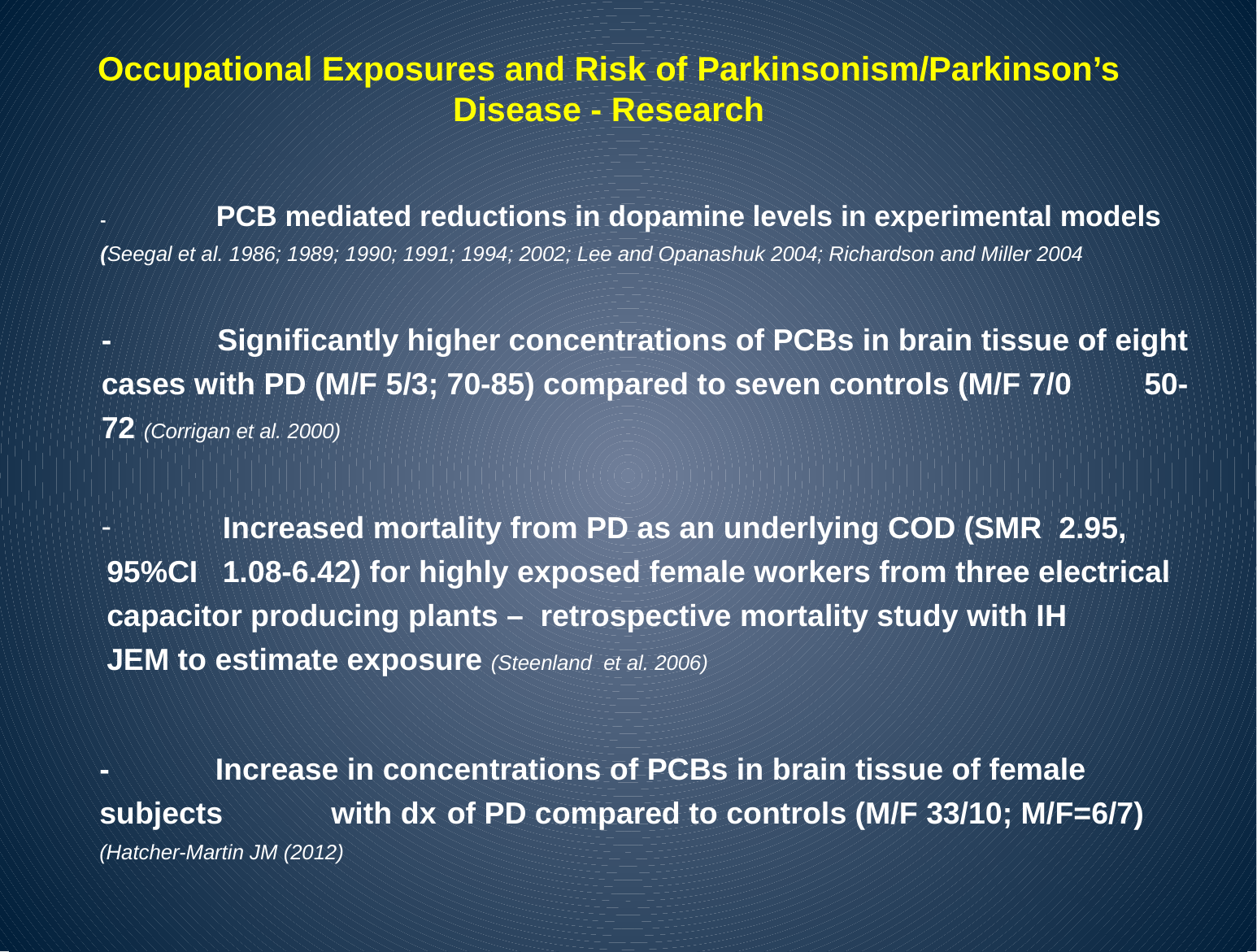

# Occupational Exposures and Risk of Parkinsonism/Parkinson’s Disease - Research
-	PCB mediated reductions in dopamine levels in experimental models  	(Seegal et al. 1986; 1989; 1990; 1991; 1994; 2002; Lee and Opanashuk 2004; Richardson and Miller 2004

-	Significantly higher concentrations of PCBs in brain tissue of eight 	cases with PD (M/F 5/3; 70-85) compared to seven controls (M/F 7/0 	50-72 (Corrigan et al. 2000)

 	Increased mortality from PD as an underlying COD (SMR  2.95, 95%CI 	1.08-6.42) for highly exposed female workers from three electrical 	capacitor producing plants –  retrospective mortality study with IH 	JEM to estimate exposure (Steenland  et al. 2006)

-	Increase in concentrations of PCBs in brain tissue of female subjects 	with dx 	of PD compared to controls (M/F 33/10; M/F=6/7)
	(Hatcher-Martin JM (2012)